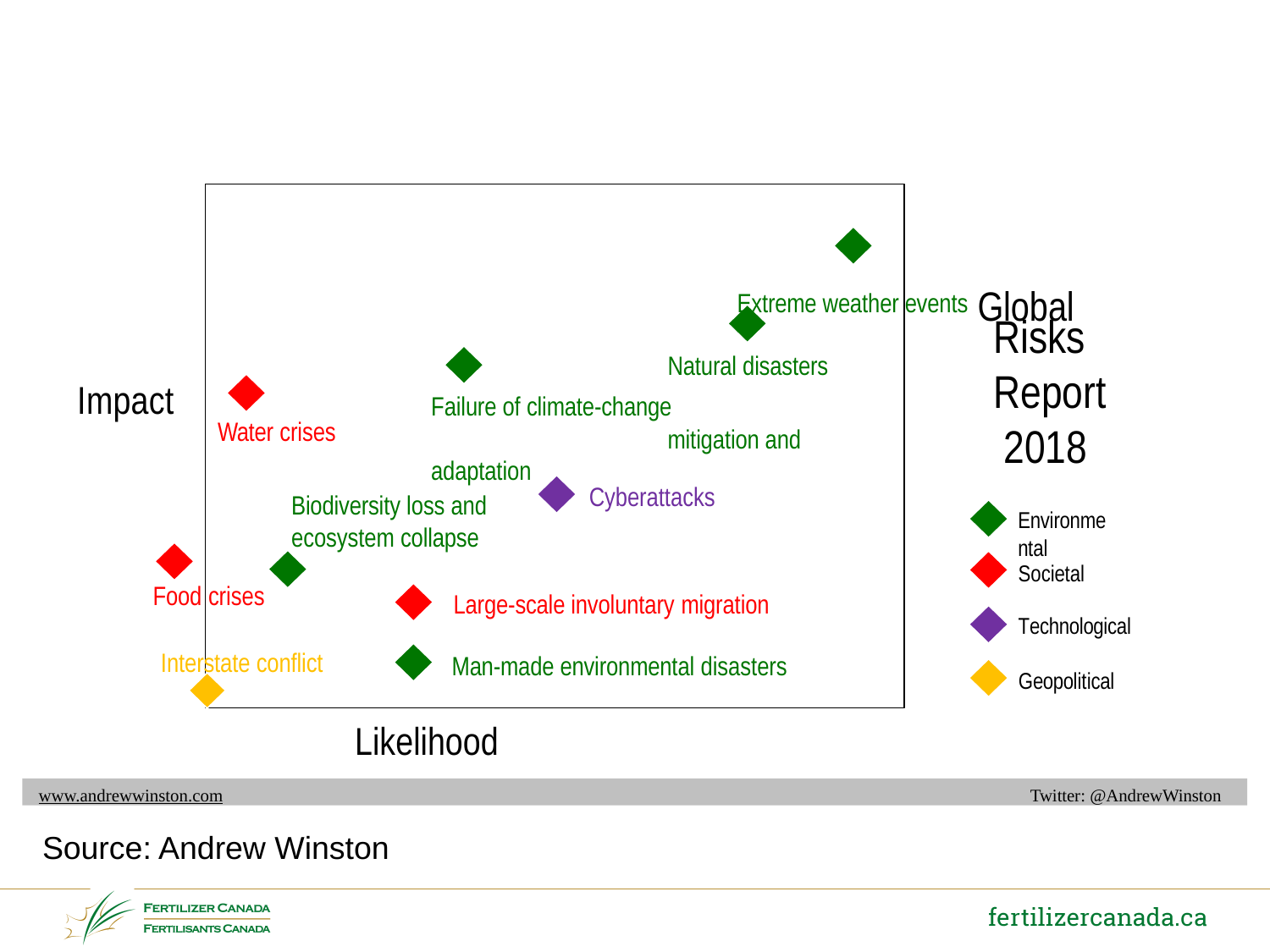

Extreme weather events Global

Risks  Report  2018
Environmental
Natural disasters  Failure of climate-change
mitigation and adaptation

Impact

Water crises

Cyberattacks
Biodiversity loss and  ecosystem collapse

Societal
Food crises

Large-scale involuntary migration

Technological
Interstate conflict

Man-made environmental disasters

Geopolitical

Likelihood
www.andrewwinston.com	Twitter: @AndrewWinston
Source: Andrew Winston